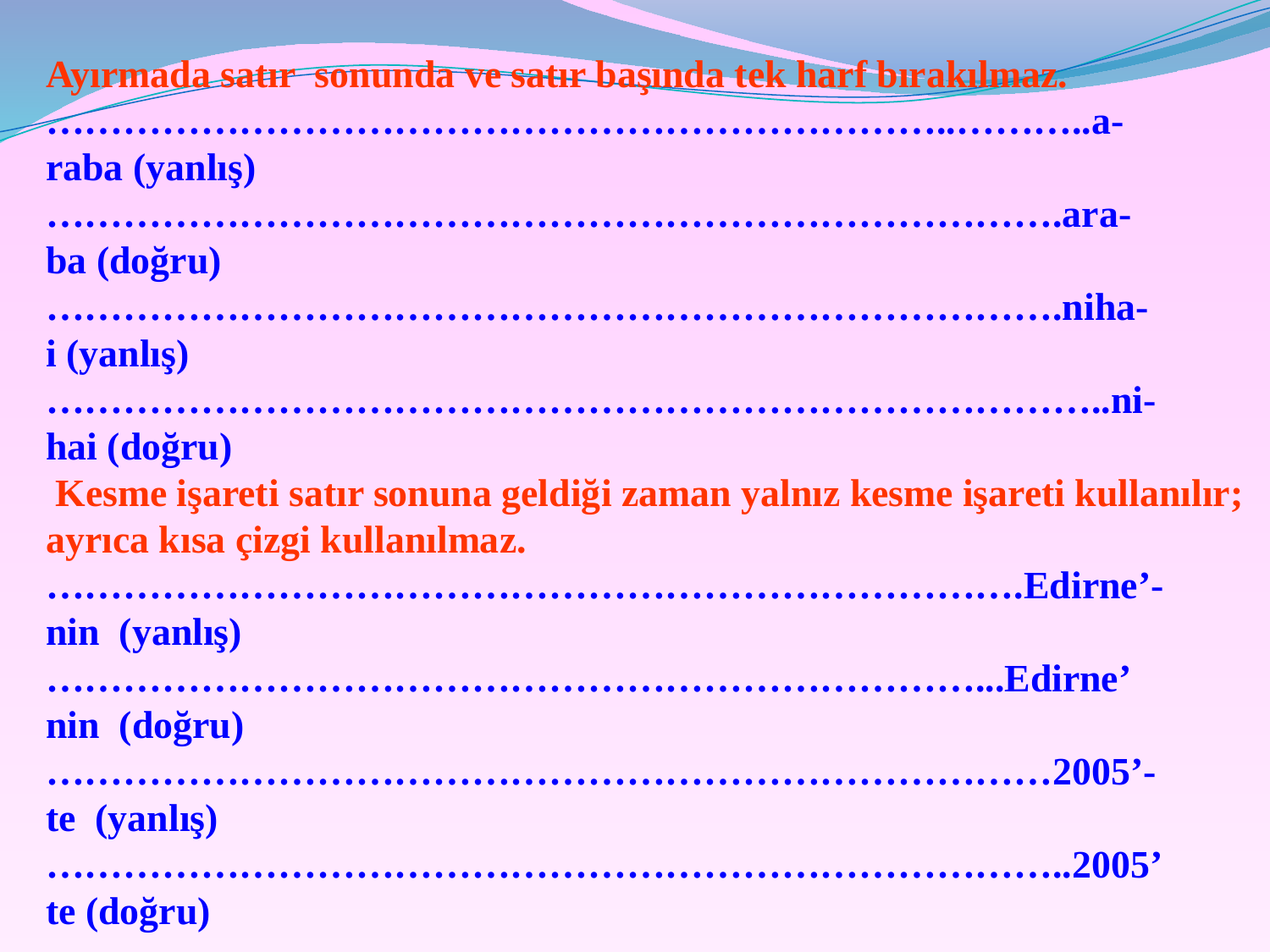

Ayırmada satır  sonunda ve satır başında tek harf bırakılmaz.
……………………………………………………………..………..a-
raba (yanlış)
…………………………………………………………………….ara-
ba (doğru)
…………………………………………………………………….niha-
i (yanlış)
………………………………………………………………………..ni-
hai (doğru)
 Kesme işareti satır sonuna geldiği zaman yalnız kesme işareti kullanılır;
ayrıca kısa çizgi kullanılmaz.
………………………………………………………………….Edirne’-
nin  (yanlış)
………………………………………………………………...Edirne’
nin  (doğru)
……………………………………………………………………2005’-
te  (yanlış)
……………………………………………………………………..2005’
te (doğru)